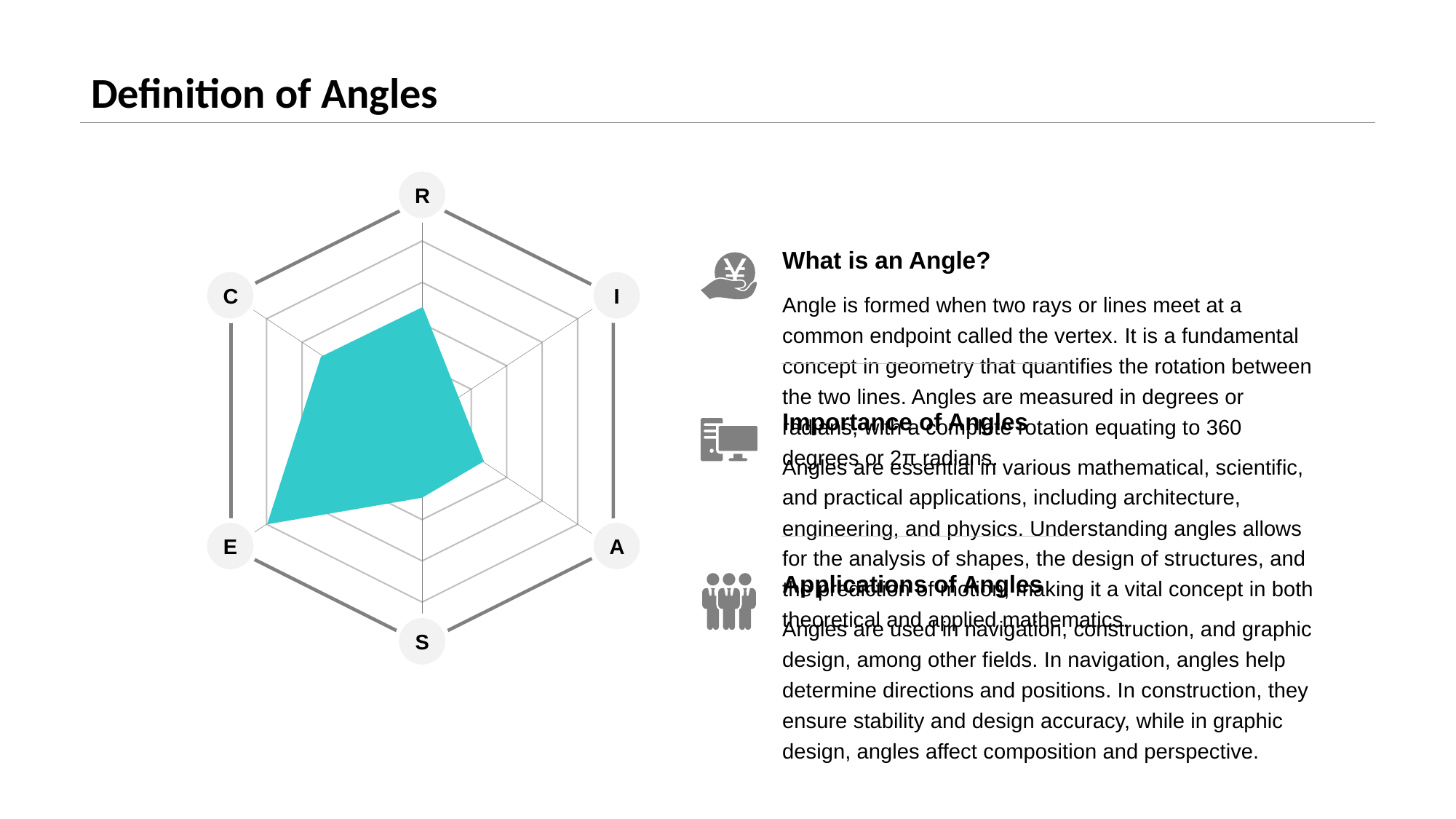

# Definition of Angles
R

What is an Angle?
Angle is formed when two rays or lines meet at a common endpoint called the vertex. It is a fundamental concept in geometry that quantifies the rotation between the two lines. Angles are measured in degrees or radians, with a complete rotation equating to 360 degrees or 2π radians.

C
I

Importance of Angles
Angles are essential in various mathematical, scientific, and practical applications, including architecture, engineering, and physics. Understanding angles allows for the analysis of shapes, the design of structures, and the prediction of motion, making it a vital concept in both theoretical and applied mathematics.

E
A
Applications of Angles
Angles are used in navigation, construction, and graphic design, among other fields. In navigation, angles help determine directions and positions. In construction, they ensure stability and design accuracy, while in graphic design, angles affect composition and perspective.

S